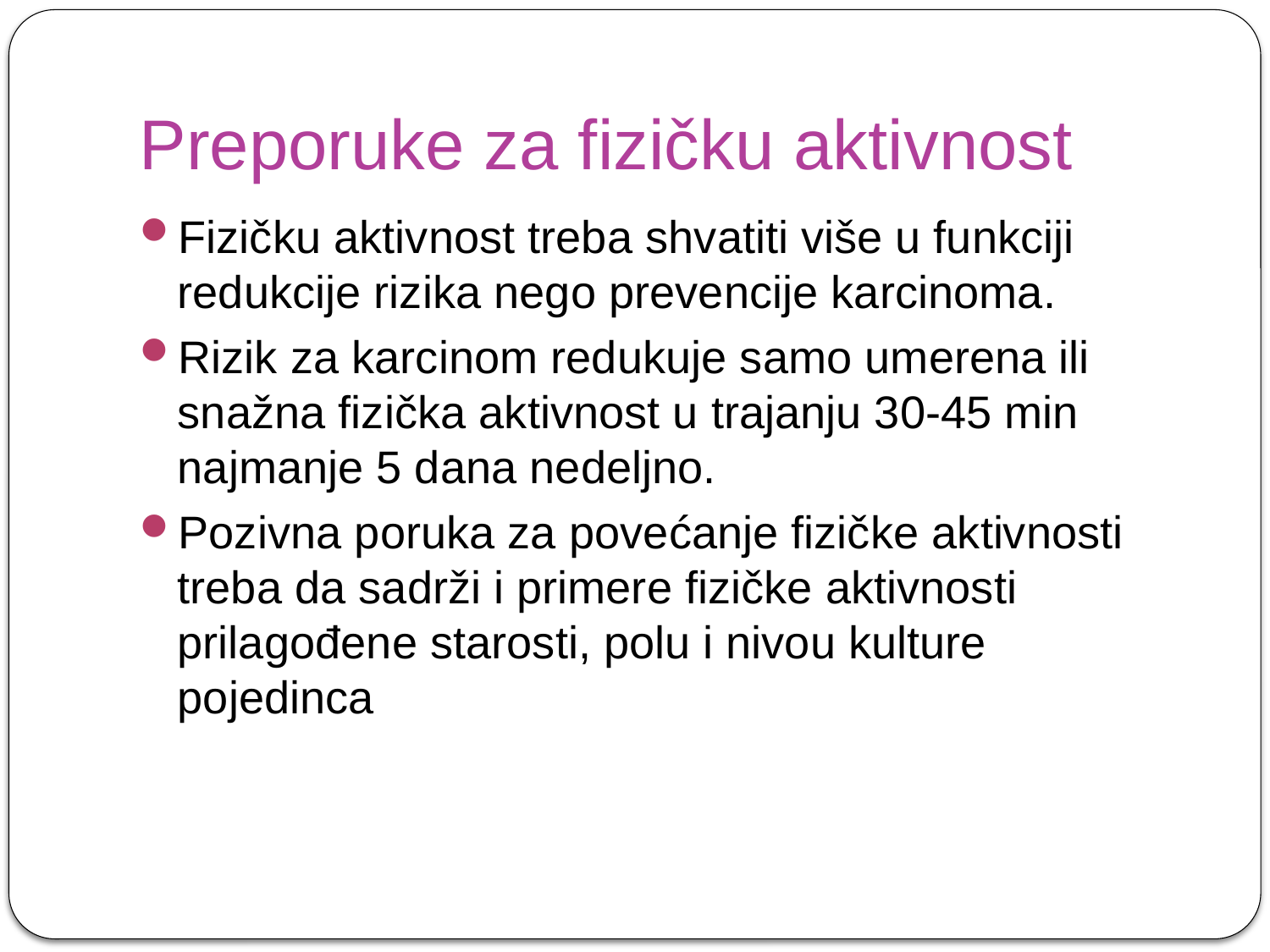

# Preporuke za fizičku aktivnost
Fizičku aktivnost treba shvatiti više u funkciji redukcije rizika nego prevencije karcinoma.
Rizik za karcinom redukuje samo umerena ili snažna fizička aktivnost u trajanju 30-45 min najmanje 5 dana nedeljno.
Pozivna poruka za povećanje fizičke aktivnosti treba da sadrži i primere fizičke aktivnosti prilagođene starosti, polu i nivou kulture pojedinca